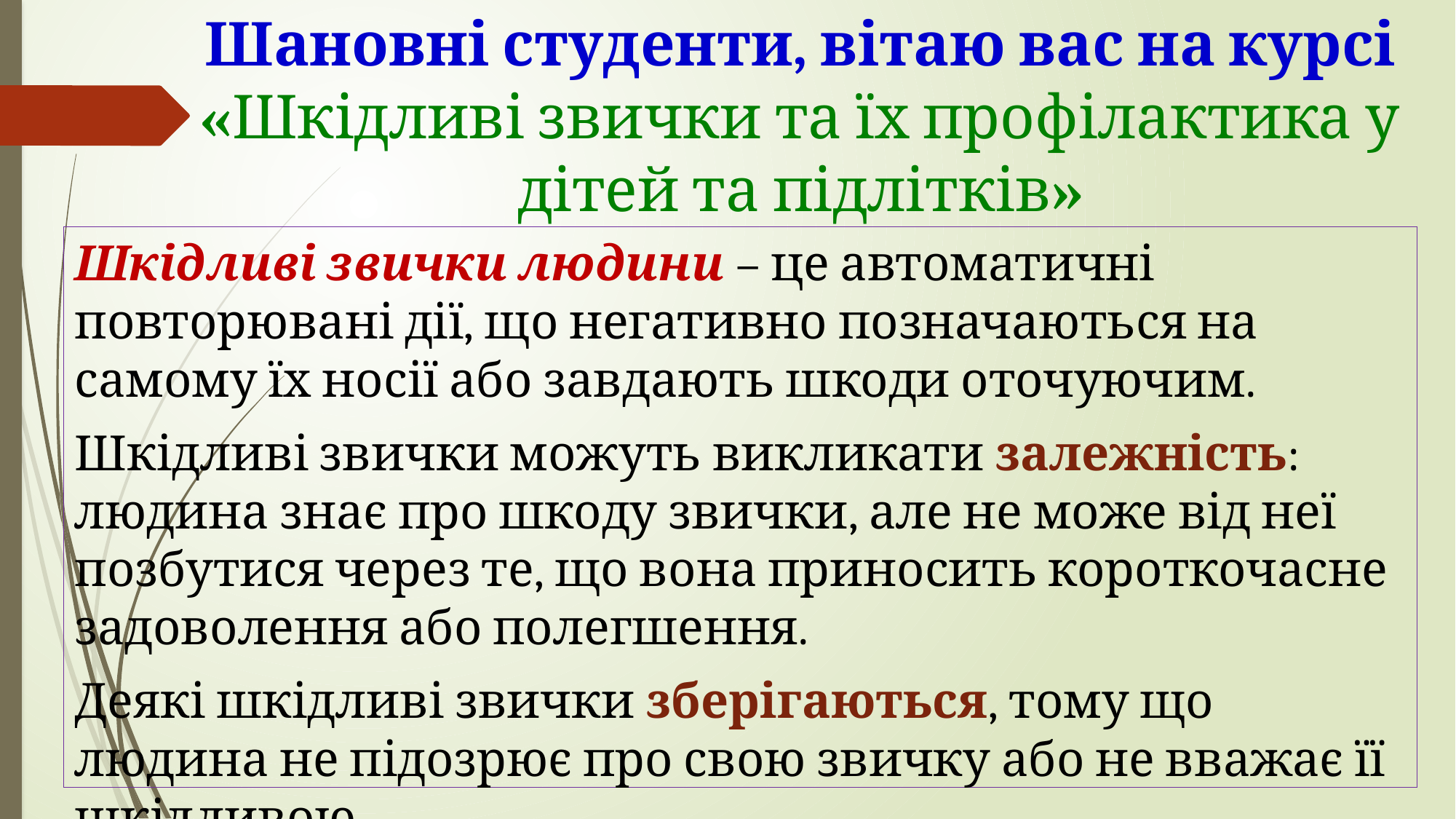

# Шановні студенти, вітаю вас на курсі «Шкідливі звички та їх профілактика у дітей та підлітків»
Шкідливі звички людини – це автоматичні повторювані дії, що негативно позначаються на самому їх носії або завдають шкоди оточуючим.
Шкідливі звички можуть викликати залежність: людина знає про шкоду звички, але не може від неї позбутися через те, що вона приносить короткочасне задоволення або полегшення.
Деякі шкідливі звички зберігаються, тому що людина не підозрює про свою звичку або не вважає її шкідливою.